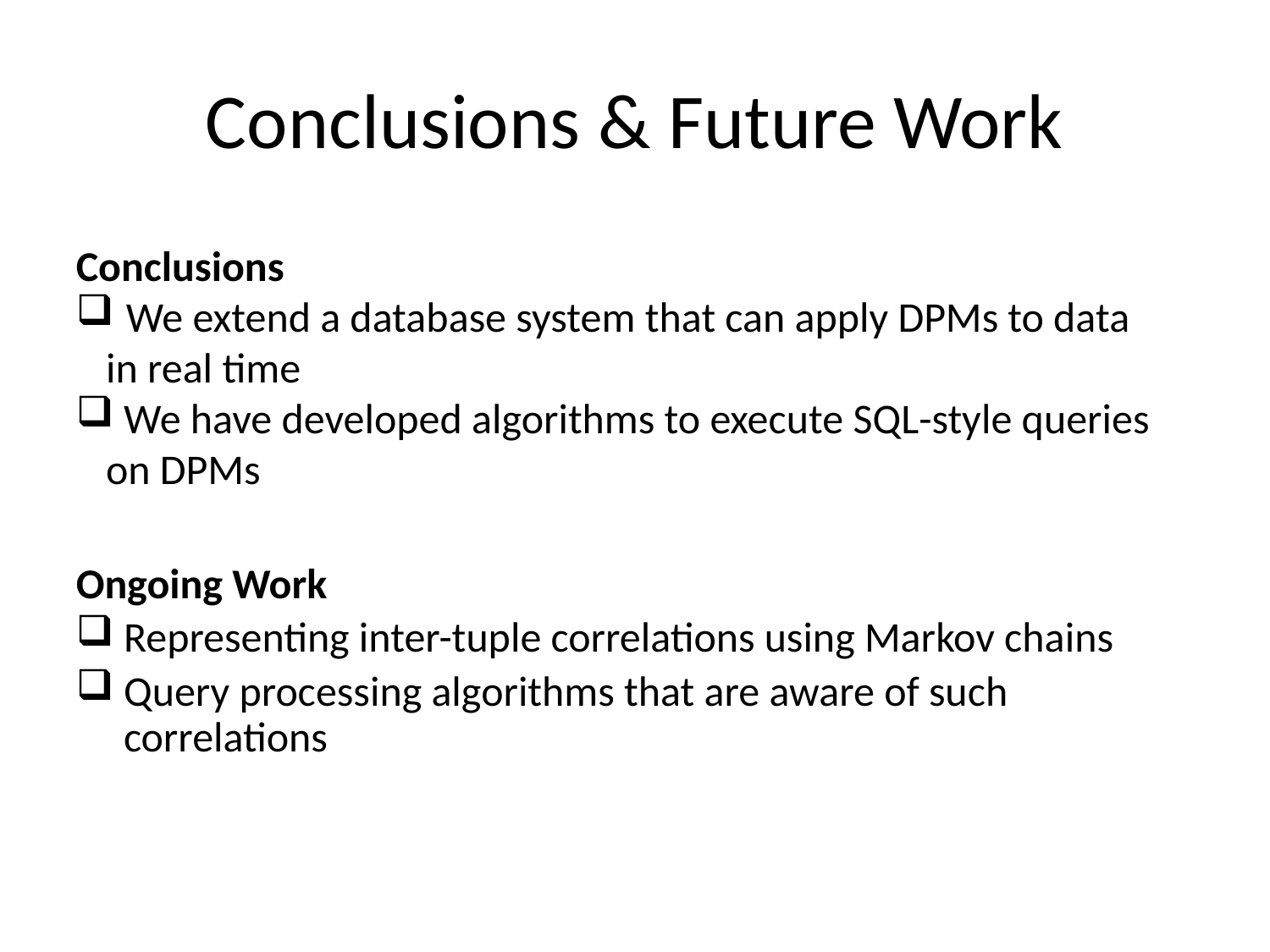

# Conclusions & Future Work
Conclusions
 We extend a database system that can apply DPMs to data in real time
 We have developed algorithms to execute SQL-style queries on DPMs

Ongoing Work
Representing inter-tuple correlations using Markov chains
Query processing algorithms that are aware of such correlations